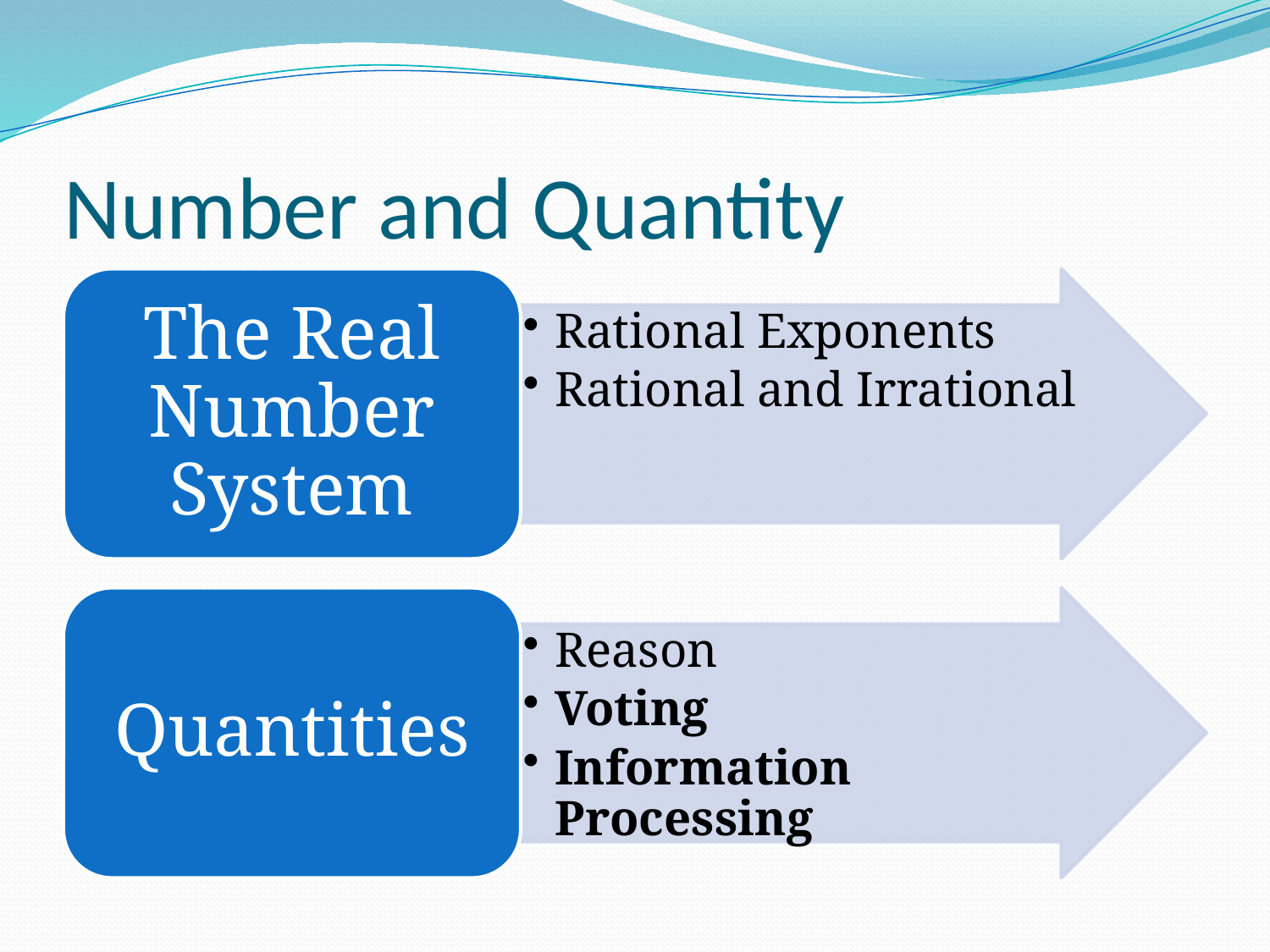

# Number and Quantity
Rational Exponents
Rational and Irrational
The Real Number System
Reason
Voting
Information Processing
Quantities